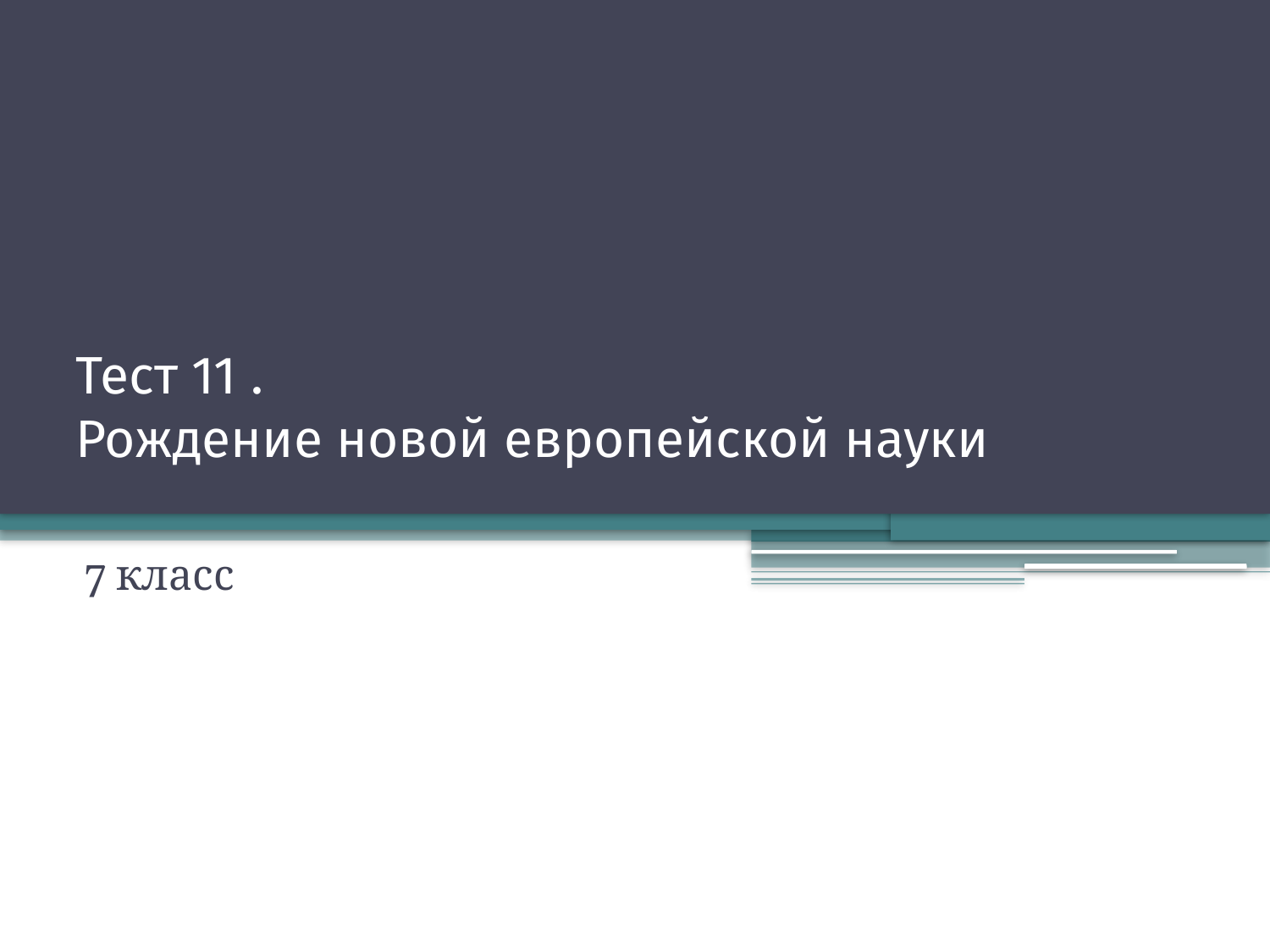

# Тест 11 . Рождение новой европейской науки
7 класс